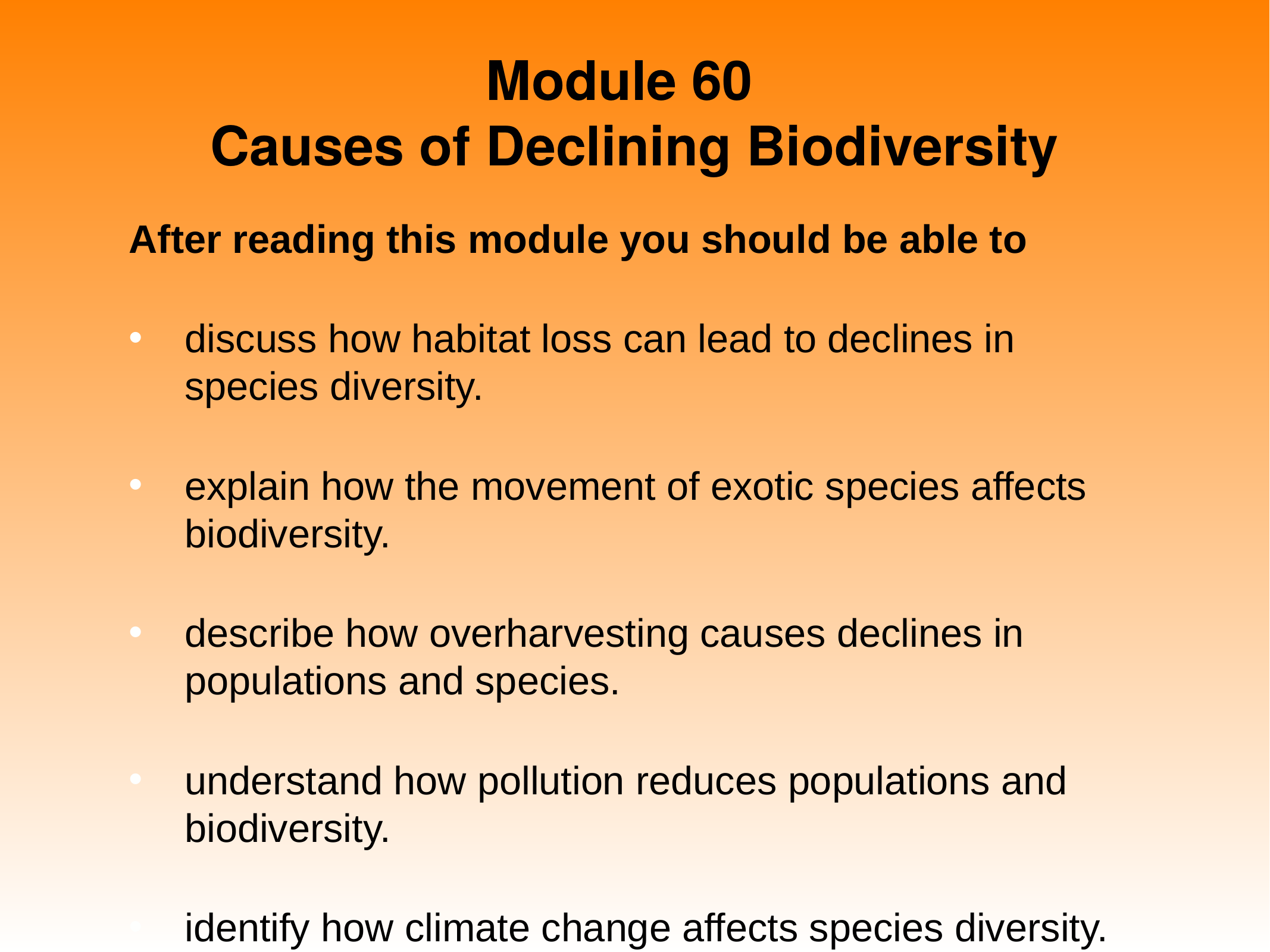

# Module 60 Causes of Declining Biodiversity
After reading this module you should be able to
discuss how habitat loss can lead to declines in species diversity.
explain how the movement of exotic species affects biodiversity.
describe how overharvesting causes declines in populations and species.
understand how pollution reduces populations and biodiversity.
identify how climate change affects species diversity.